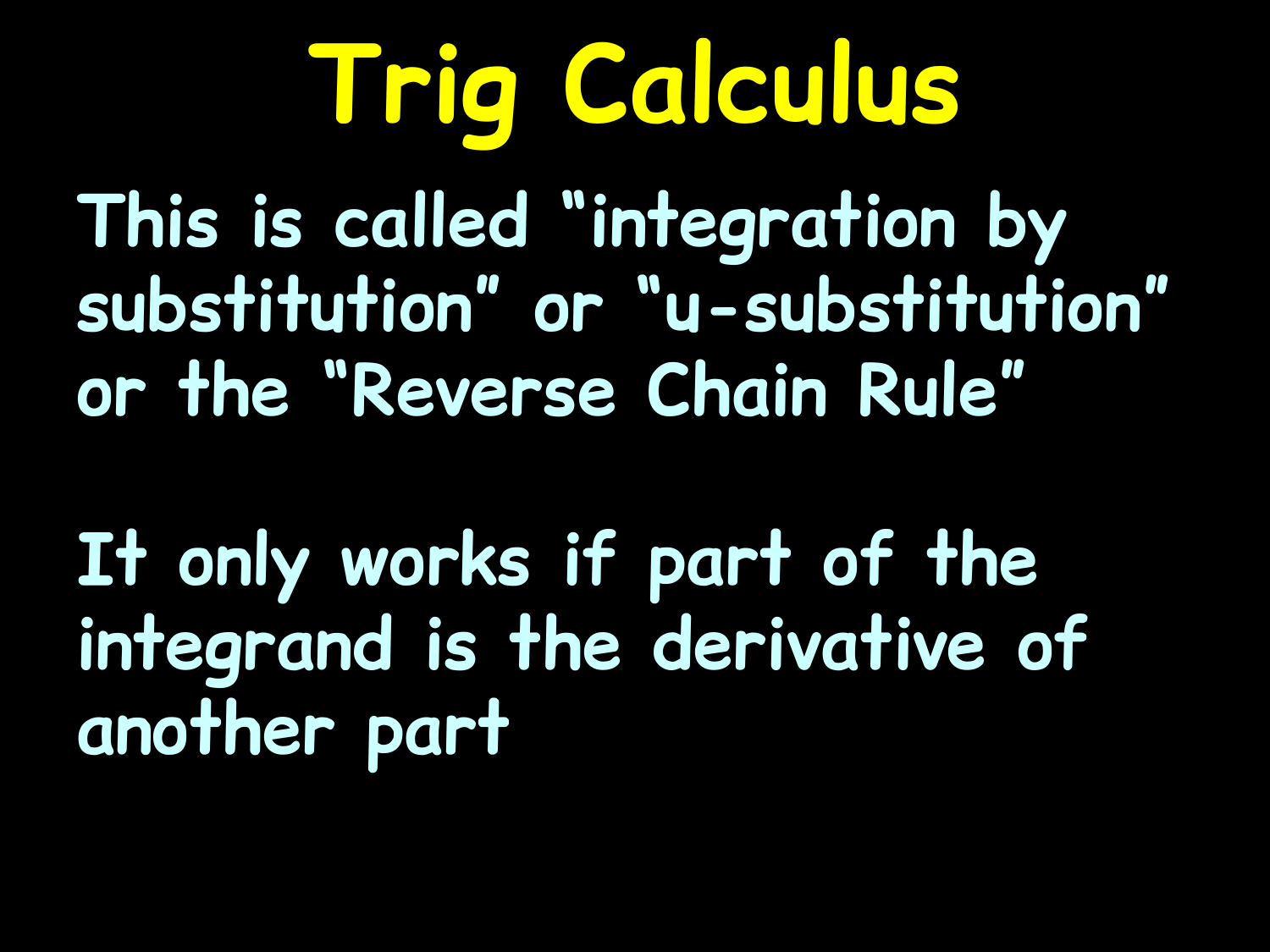

# Trig Calculus
This is called “integration by substitution” or “u-substitution” or the “Reverse Chain Rule”

It only works if part of the integrand is the derivative of another part